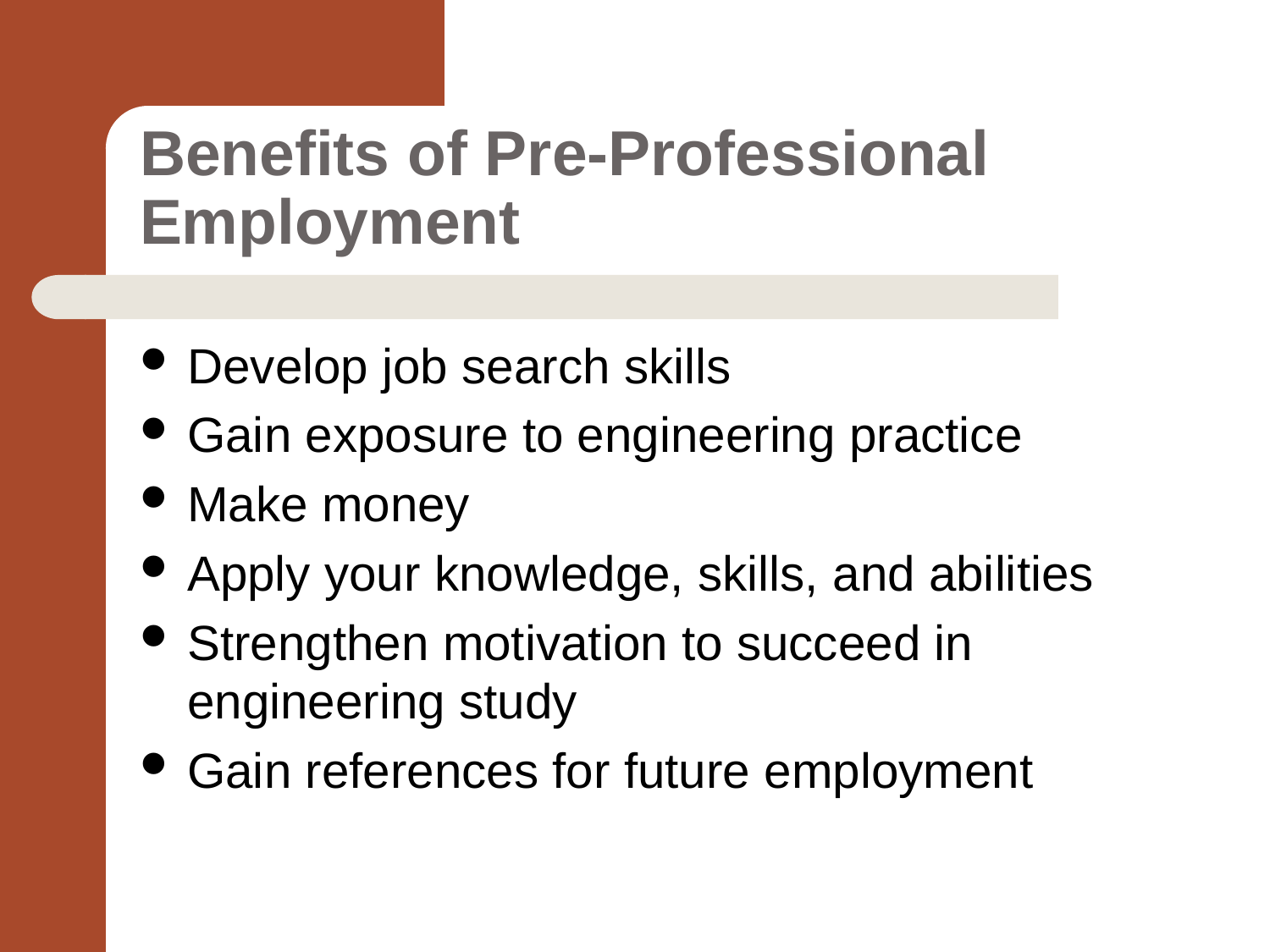

# Benefits of Pre-Professional Employment
Develop job search skills
Gain exposure to engineering practice
Make money
Apply your knowledge, skills, and abilities
Strengthen motivation to succeed in engineering study
Gain references for future employment